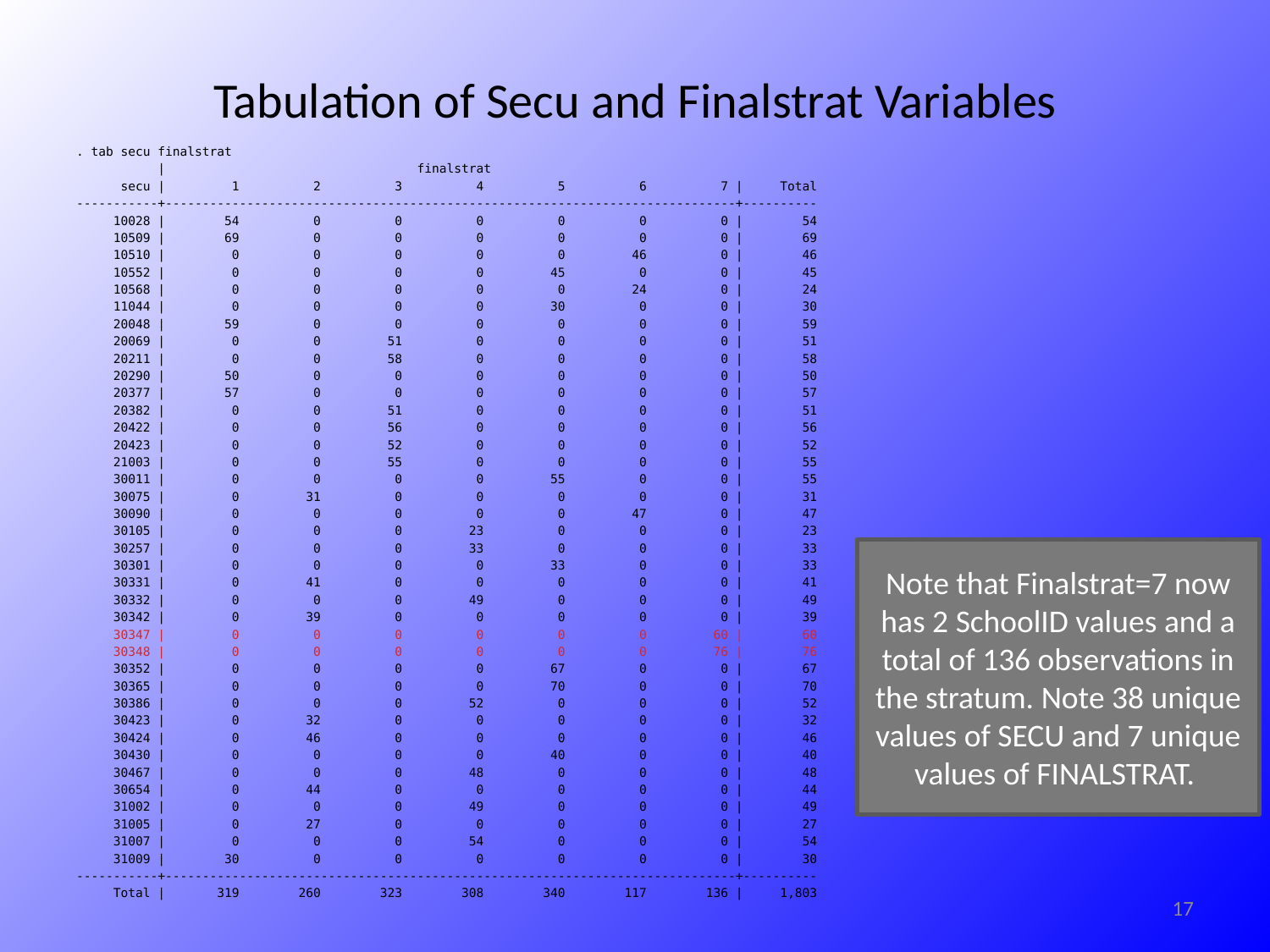

# Tabulation of Secu and Finalstrat Variables
. tab secu finalstrat
           |                                  finalstrat
      secu |         1          2          3          4          5          6          7 |     Total
-----------+-----------------------------------------------------------------------------+----------
     10028 |        54          0          0          0          0          0          0 |        54
     10509 |        69          0          0          0          0          0          0 |        69
     10510 |         0          0          0          0          0         46          0 |        46
     10552 |         0          0          0          0         45          0          0 |        45
     10568 |         0          0          0          0          0         24          0 |        24
     11044 |         0          0          0          0         30          0          0 |        30
     20048 |        59          0          0          0          0          0          0 |        59
     20069 |         0          0         51          0          0          0          0 |        51
     20211 |         0          0         58          0          0          0          0 |        58
     20290 |        50          0          0          0          0          0          0 |        50
     20377 |        57          0          0          0          0          0          0 |        57
     20382 |         0          0         51          0          0          0          0 |        51
     20422 |         0          0         56          0          0          0          0 |        56
     20423 |         0          0         52          0          0          0          0 |        52
     21003 |         0          0         55          0          0          0          0 |        55
     30011 |         0          0          0          0         55          0          0 |        55
     30075 |         0         31          0          0          0          0          0 |        31
     30090 |         0          0          0          0          0         47          0 |        47
     30105 |         0          0          0         23          0          0          0 |        23
     30257 |         0          0          0         33          0          0          0 |        33
     30301 |         0          0          0          0         33          0          0 |        33
     30331 |         0         41          0          0          0          0          0 |        41
     30332 |         0          0          0         49          0          0          0 |        49
     30342 |         0         39          0          0          0          0          0 |        39
     30347 |         0          0          0          0          0          0         60 |        60
     30348 |         0          0          0          0          0          0         76 |        76
     30352 |         0          0          0          0         67          0          0 |        67
     30365 |         0          0          0          0         70          0          0 |        70
     30386 |         0          0          0         52          0          0          0 |        52
     30423 |         0         32          0          0          0          0          0 |        32
     30424 |         0         46          0          0          0          0          0 |        46
     30430 |         0          0          0          0         40          0          0 |        40
     30467 |         0          0          0         48          0          0          0 |        48
     30654 |         0         44          0          0          0          0          0 |        44
     31002 |         0          0          0         49          0          0          0 |        49
     31005 |         0         27          0          0          0          0          0 |        27
     31007 |         0          0          0         54          0          0          0 |        54
     31009 |        30          0          0          0          0          0          0 |        30
-----------+-----------------------------------------------------------------------------+----------
     Total |       319        260        323        308        340        117        136 |     1,803

Note that Finalstrat=7 now has 2 SchoolID values and a total of 136 observations in the stratum. Note 38 unique values of SECU and 7 unique values of FINALSTRAT.
17